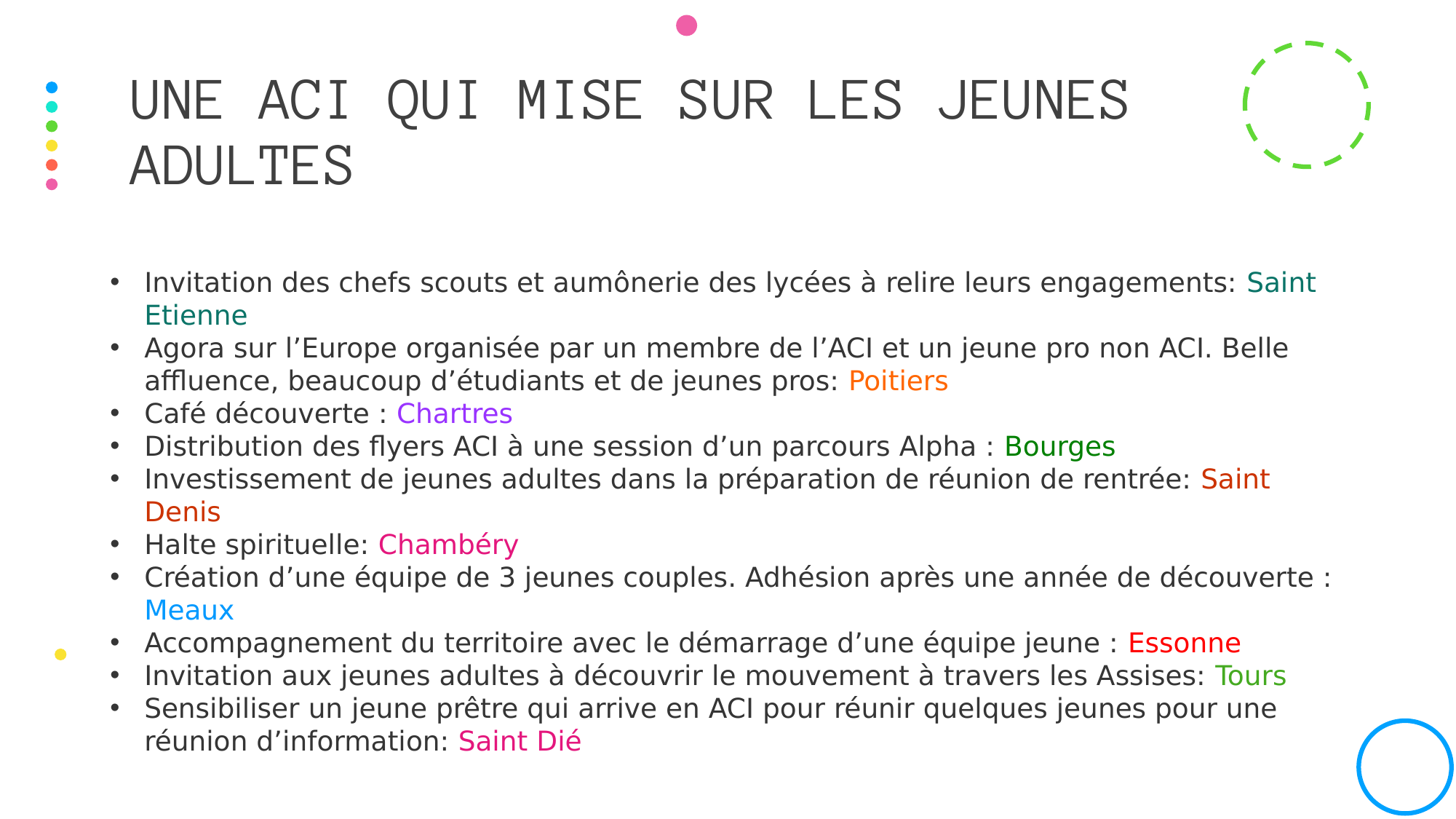

# Une aci qui mise sur les jeunes adultes
Invitation des chefs scouts et aumônerie des lycées à relire leurs engagements: Saint Etienne
Agora sur l’Europe organisée par un membre de l’ACI et un jeune pro non ACI. Belle affluence, beaucoup d’étudiants et de jeunes pros: Poitiers
Café découverte : Chartres
Distribution des flyers ACI à une session d’un parcours Alpha : Bourges
Investissement de jeunes adultes dans la préparation de réunion de rentrée: Saint Denis
Halte spirituelle: Chambéry
Création d’une équipe de 3 jeunes couples. Adhésion après une année de découverte : Meaux
Accompagnement du territoire avec le démarrage d’une équipe jeune : Essonne
Invitation aux jeunes adultes à découvrir le mouvement à travers les Assises: Tours
Sensibiliser un jeune prêtre qui arrive en ACI pour réunir quelques jeunes pour une réunion d’information: Saint Dié